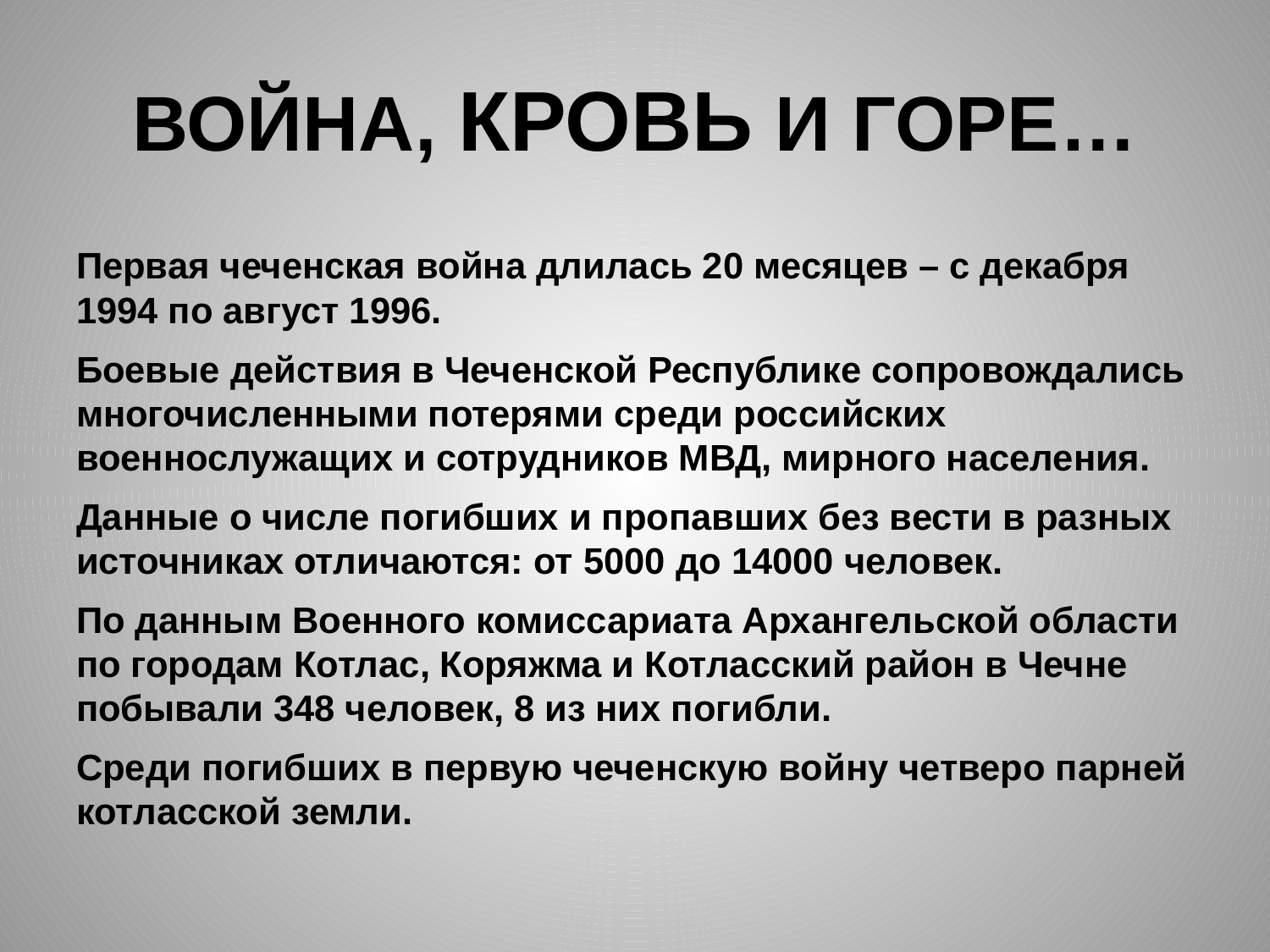

# ВОЙНА, КРОВЬ И ГОРЕ…
Первая чеченская война длилась 20 месяцев – с декабря 1994 по август 1996.
Боевые действия в Чеченской Республике сопровождались многочисленными потерями среди российских военнослужащих и сотрудников МВД, мирного населения.
Данные о числе погибших и пропавших без вести в разных источниках отличаются: от 5000 до 14000 человек.
По данным Военного комиссариата Архангельской области по городам Котлас, Коряжма и Котласский район в Чечне побывали 348 человек, 8 из них погибли.
Среди погибших в первую чеченскую войну четверо парней котласской земли.